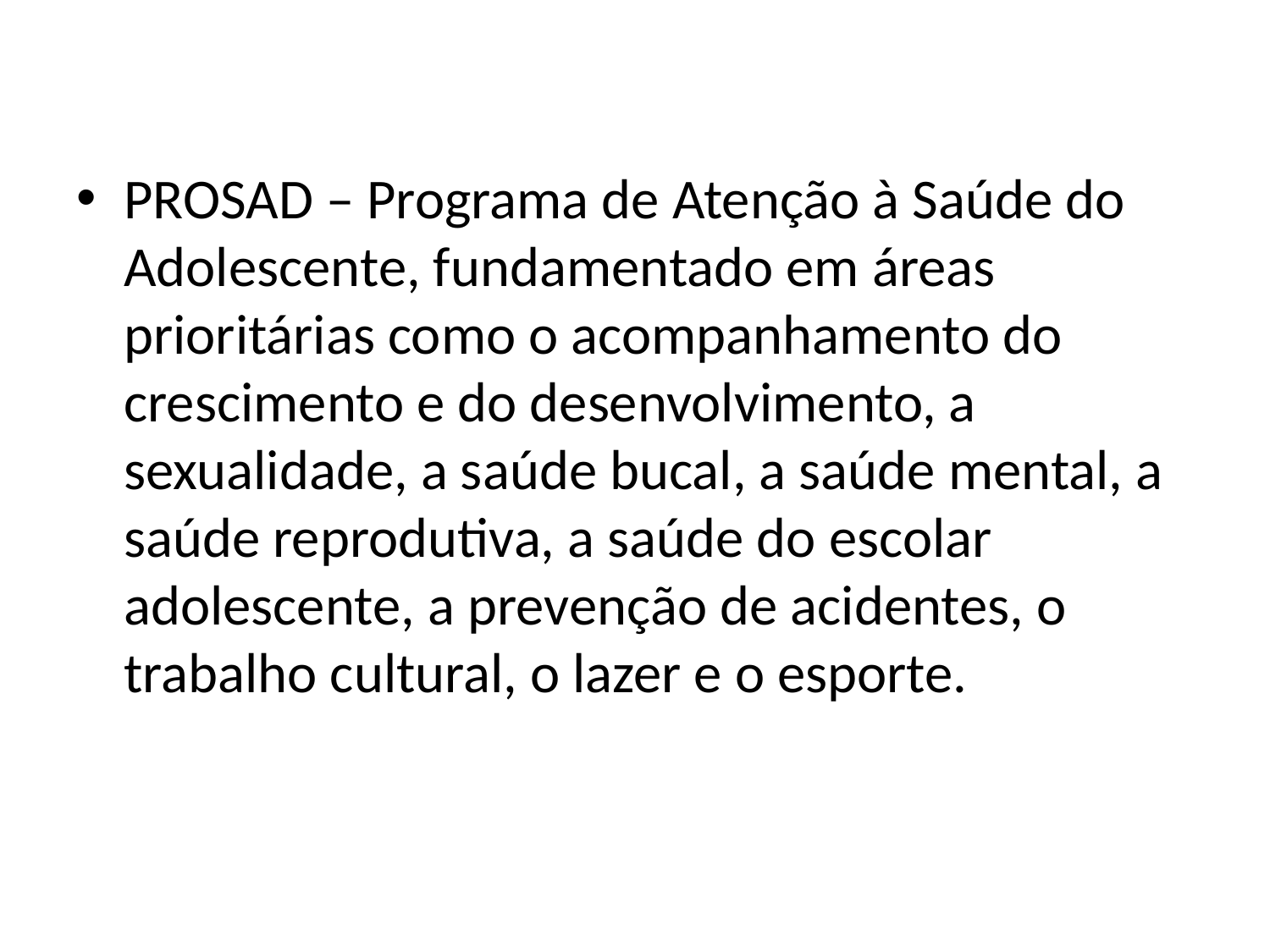

PROSAD – Programa de Atenção à Saúde do Adolescente, fundamentado em áreas prioritárias como o acompanhamento do crescimento e do desenvolvimento, a sexualidade, a saúde bucal, a saúde mental, a saúde reprodutiva, a saúde do escolar adolescente, a prevenção de acidentes, o trabalho cultural, o lazer e o esporte.